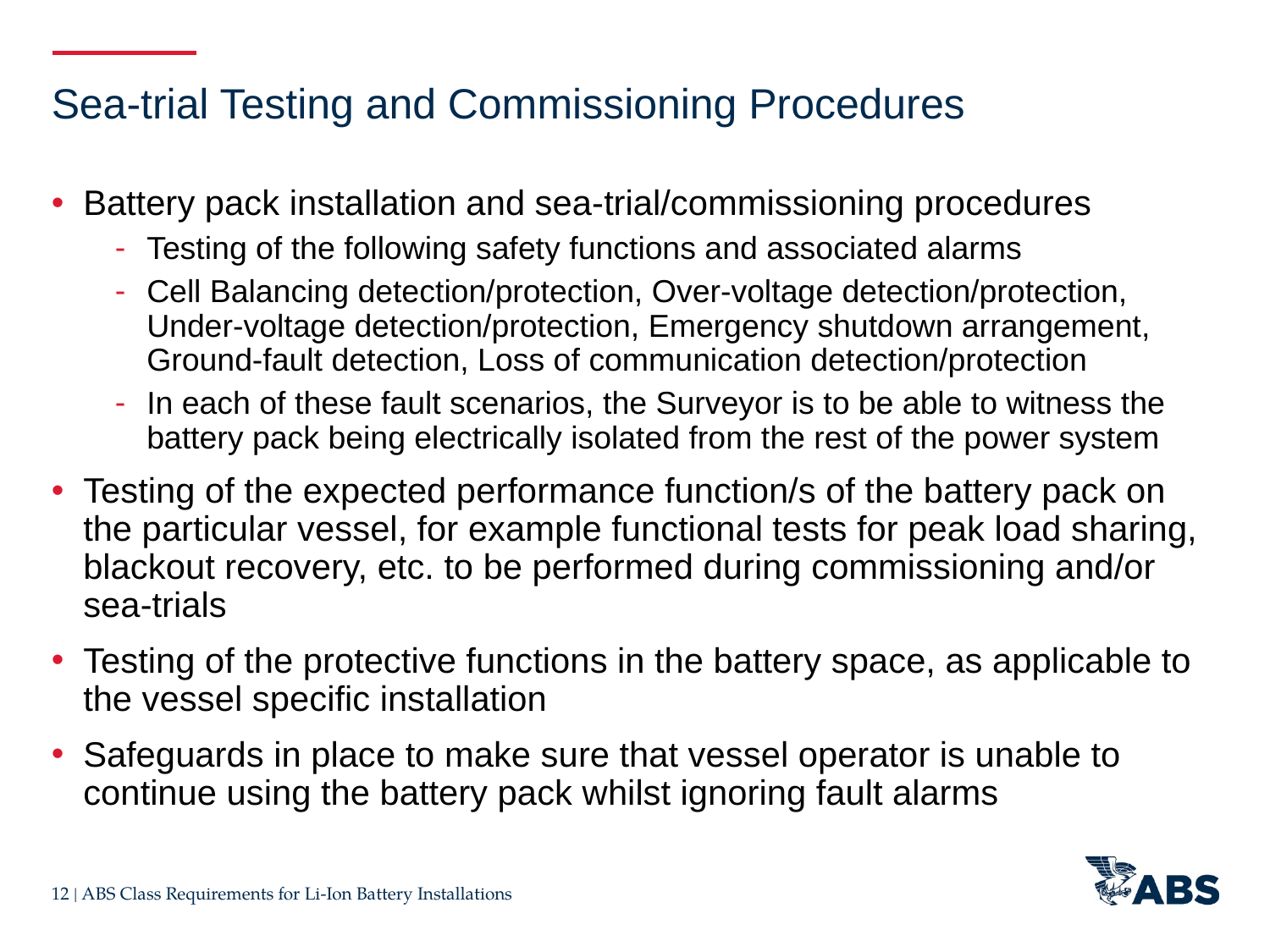

Sea-trial Testing and Commissioning Procedures
Battery pack installation and sea-trial/commissioning procedures
Testing of the following safety functions and associated alarms
Cell Balancing detection/protection, Over-voltage detection/protection, Under-voltage detection/protection, Emergency shutdown arrangement, Ground-fault detection, Loss of communication detection/protection
In each of these fault scenarios, the Surveyor is to be able to witness the battery pack being electrically isolated from the rest of the power system
Testing of the expected performance function/s of the battery pack on the particular vessel, for example functional tests for peak load sharing, blackout recovery, etc. to be performed during commissioning and/or sea-trials
Testing of the protective functions in the battery space, as applicable to the vessel specific installation
Safeguards in place to make sure that vessel operator is unable to continue using the battery pack whilst ignoring fault alarms
12 | ABS Class Requirements for Li-Ion Battery Installations